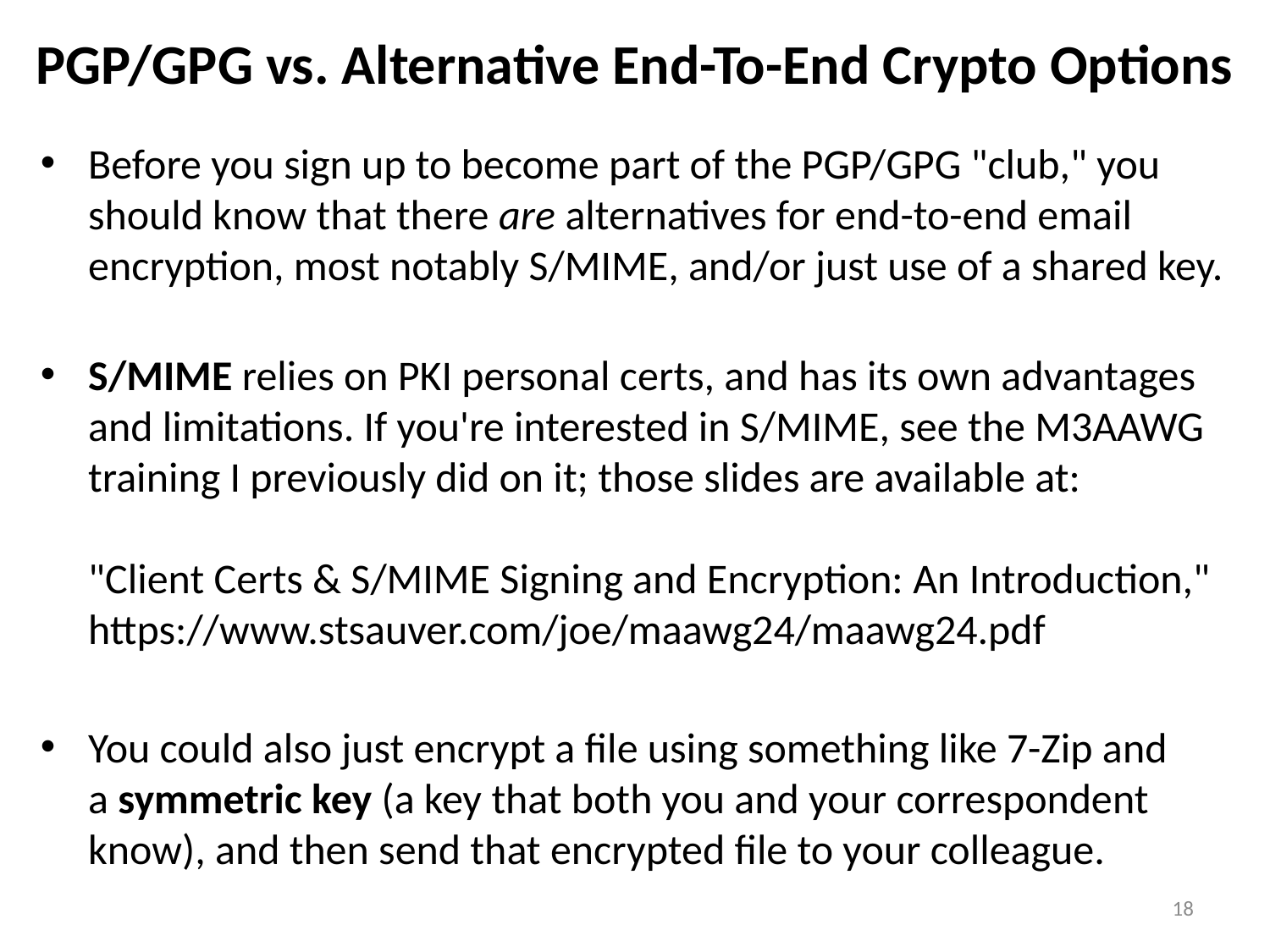

# PGP/GPG vs. Alternative End-To-End Crypto Options
Before you sign up to become part of the PGP/GPG "club," you should know that there are alternatives for end-to-end email encryption, most notably S/MIME, and/or just use of a shared key.
S/MIME relies on PKI personal certs, and has its own advantages and limitations. If you're interested in S/MIME, see the M3AAWG training I previously did on it; those slides are available at:
"Client Certs & S/MIME Signing and Encryption: An Introduction,"
https://www.stsauver.com/joe/maawg24/maawg24.pdf

You could also just encrypt a file using something like 7-Zip and
a symmetric key (a key that both you and your correspondent know), and then send that encrypted file to your colleague.
18